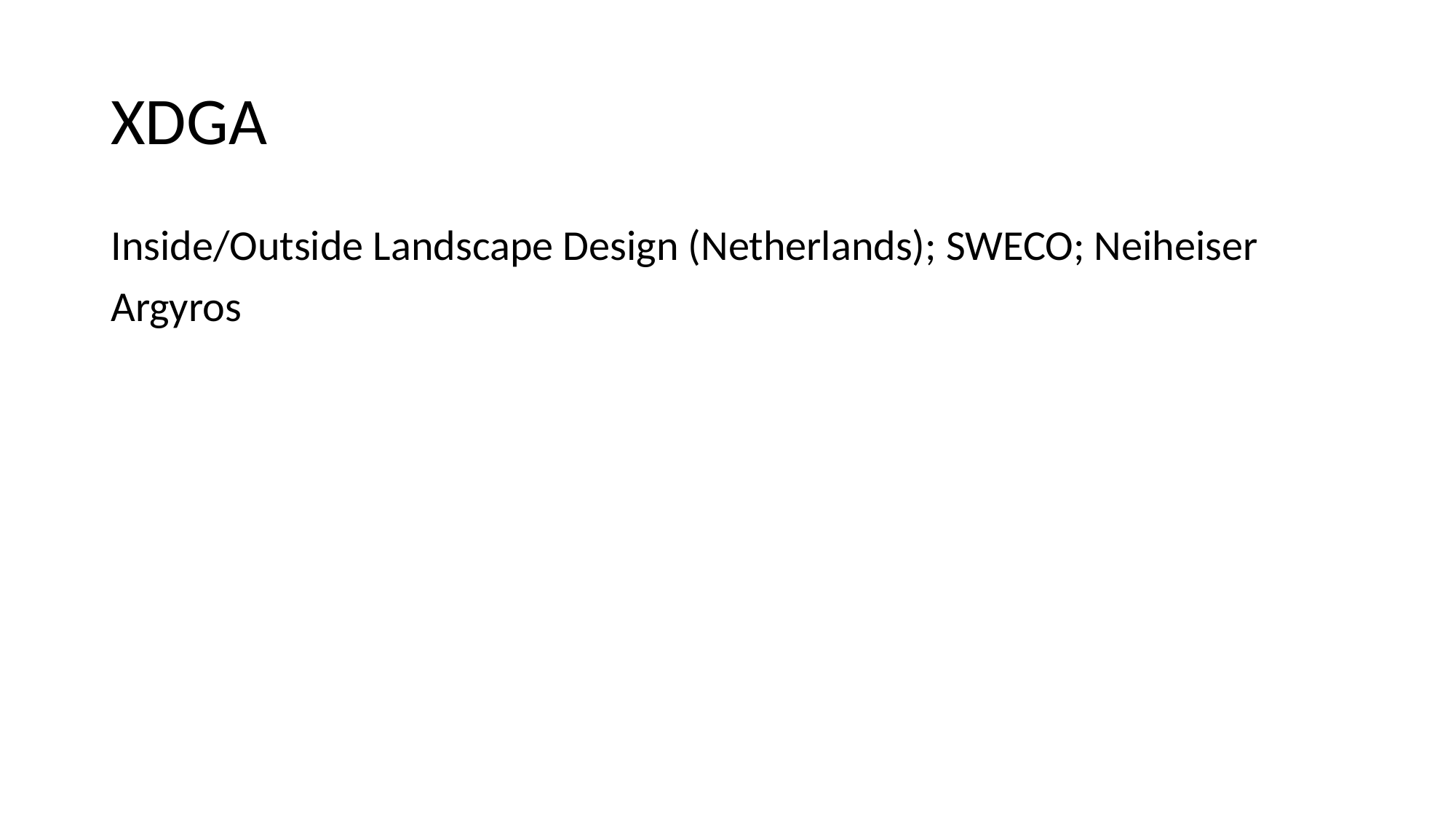

# XDGA
Inside/Outside Landscape Design (Netherlands); SWECO; Neiheiser
Argyros